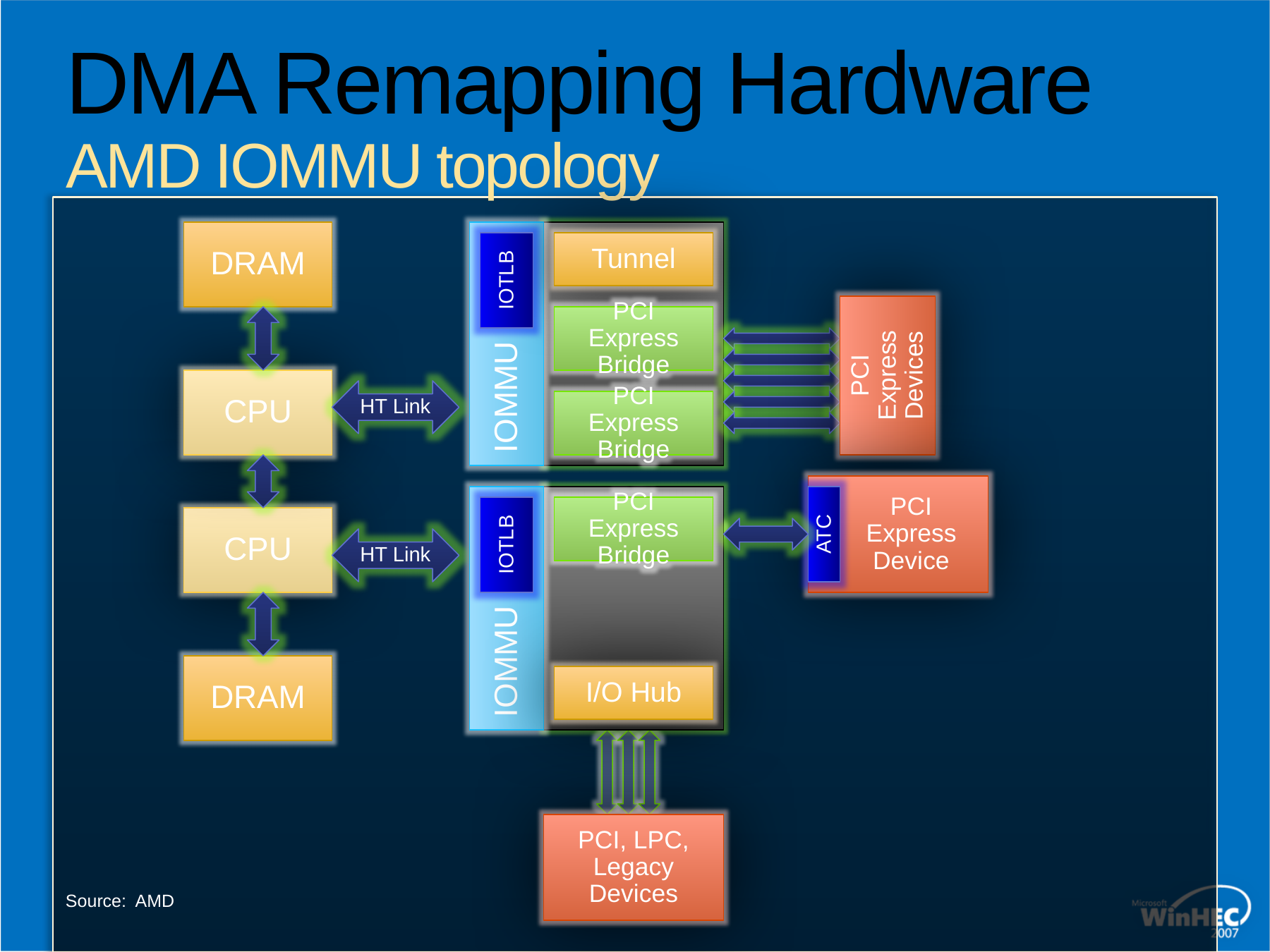

# DMA Remapping Hardware AMD IOMMU topology

DRAM

Tunnel
IOTLB

IOMMU
PCI Express Bridge

PCI Express Devices

CPU

HT Link
PCI Express Bridge

PCI Express Device

PCI Express Bridge
CPU

IOTLB

ATC
HT Link

IOMMU

DRAM
I/O Hub

PCI, LPC, Legacy Devices
Source:  AMD